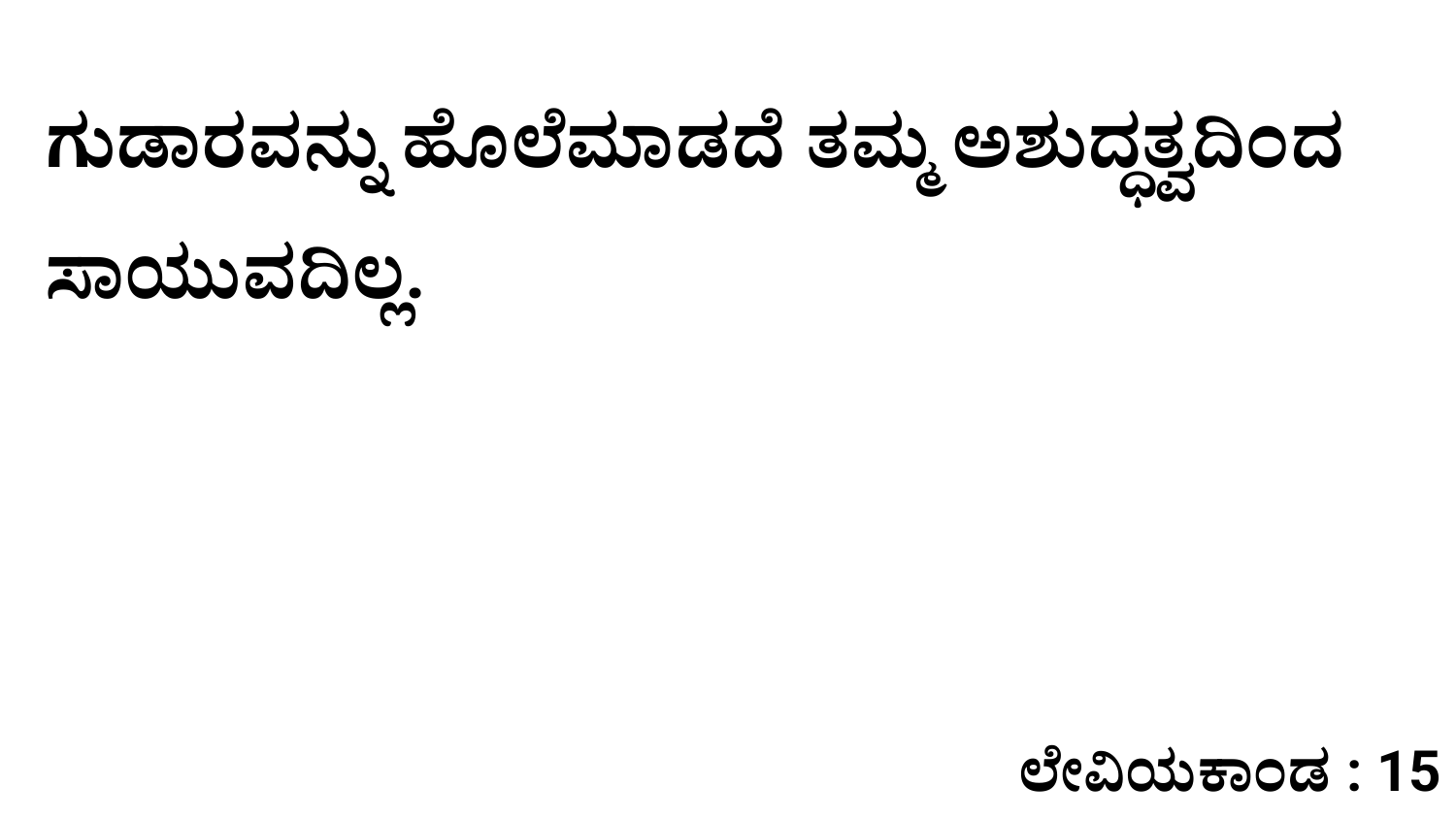

ಗುಡಾರವನ್ನು ಹೊಲೆಮಾಡದೆ ತಮ್ಮ ಅಶುದ್ಧತ್ವದಿಂದ ಸಾಯುವದಿಲ್ಲ.
ಲೇವಿಯಕಾಂಡ : 15